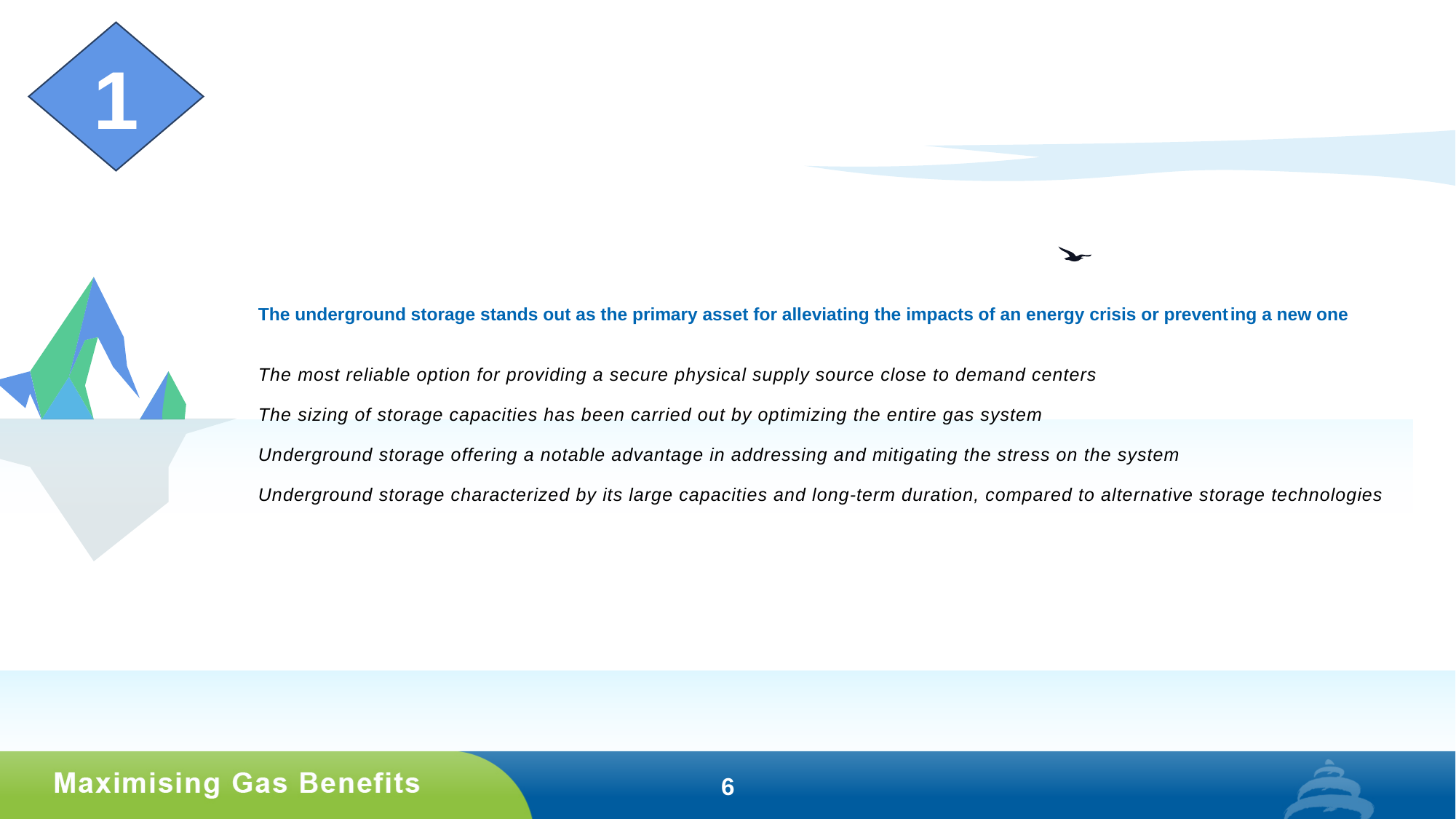

1

# The underground storage stands out as the primary asset for alleviating the impacts of an energy crisis or preventing a new one
The most reliable option for providing a secure physical supply source close to demand centers
The sizing of storage capacities has been carried out by optimizing the entire gas system
Underground storage offering a notable advantage in addressing and mitigating the stress on the system
Underground storage characterized by its large capacities and long-term duration, compared to alternative storage technologies
6